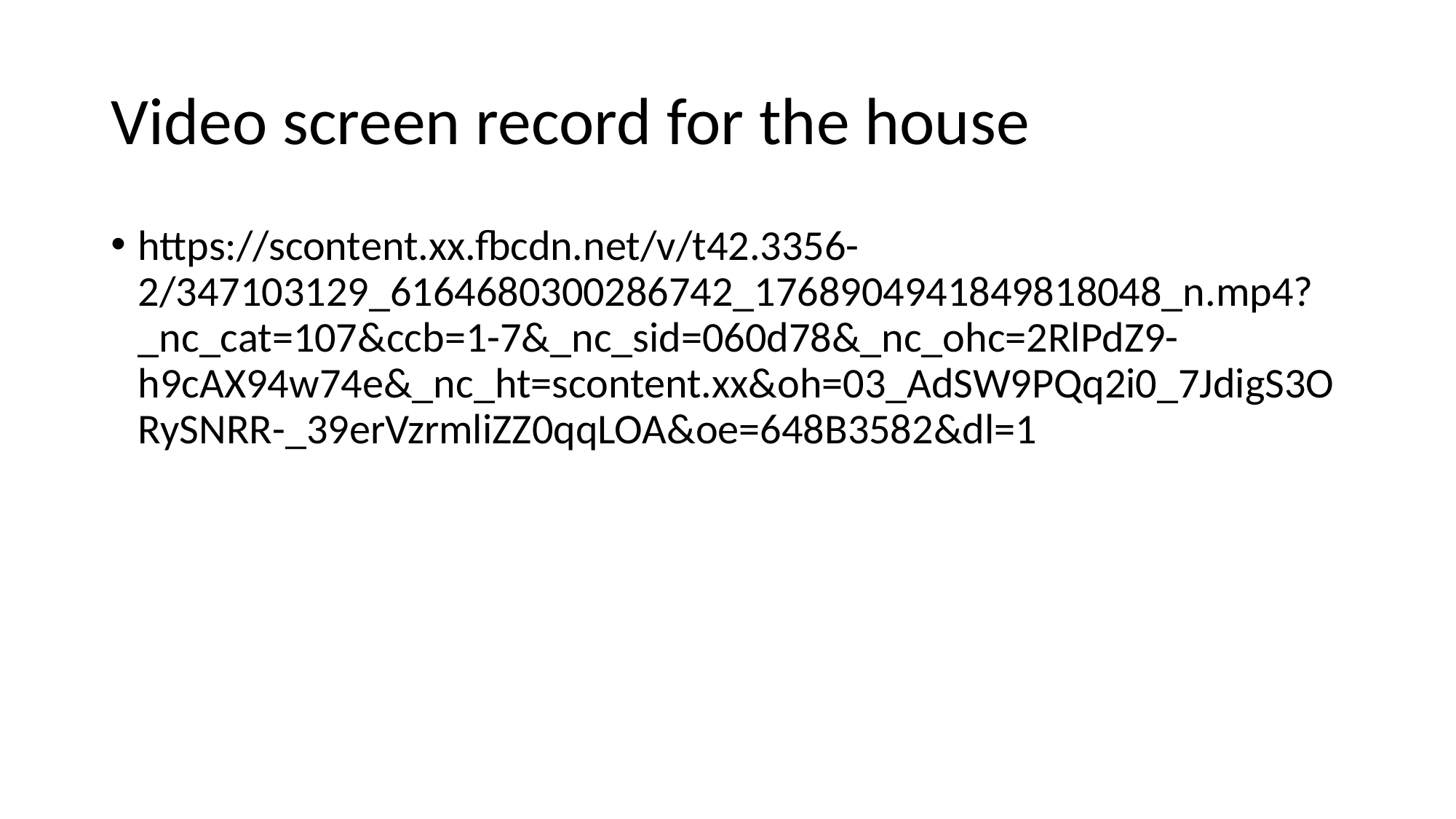

# Video screen record for the house
https://scontent.xx.fbcdn.net/v/t42.3356-2/347103129_6164680300286742_1768904941849818048_n.mp4?_nc_cat=107&ccb=1-7&_nc_sid=060d78&_nc_ohc=2RlPdZ9-h9cAX94w74e&_nc_ht=scontent.xx&oh=03_AdSW9PQq2i0_7JdigS3ORySNRR-_39erVzrmliZZ0qqLOA&oe=648B3582&dl=1